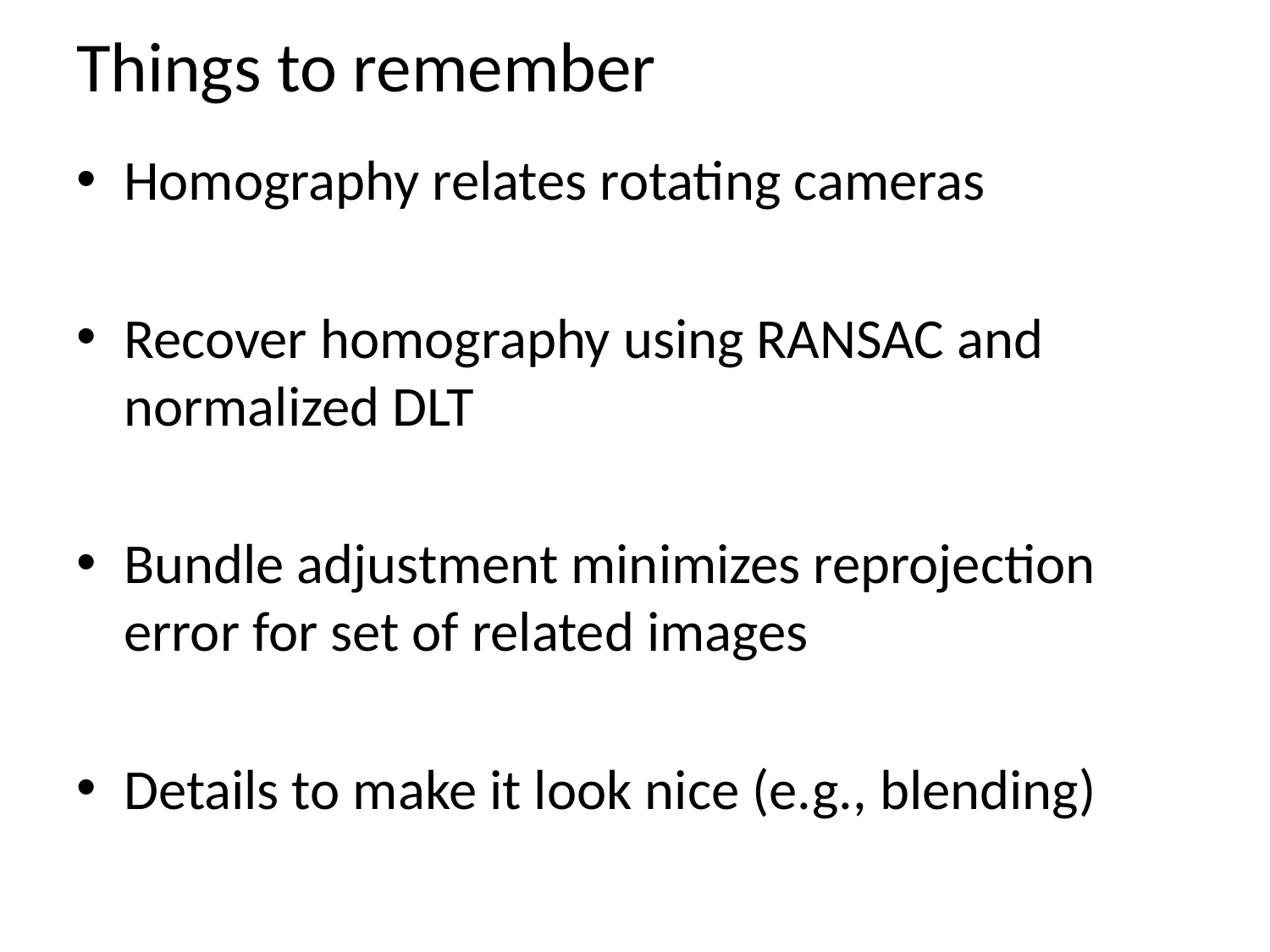

# Things to remember
Homography relates rotating cameras

Recover homography using RANSAC and normalized DLT

Bundle adjustment minimizes reprojection error for set of related images

Details to make it look nice (e.g., blending)